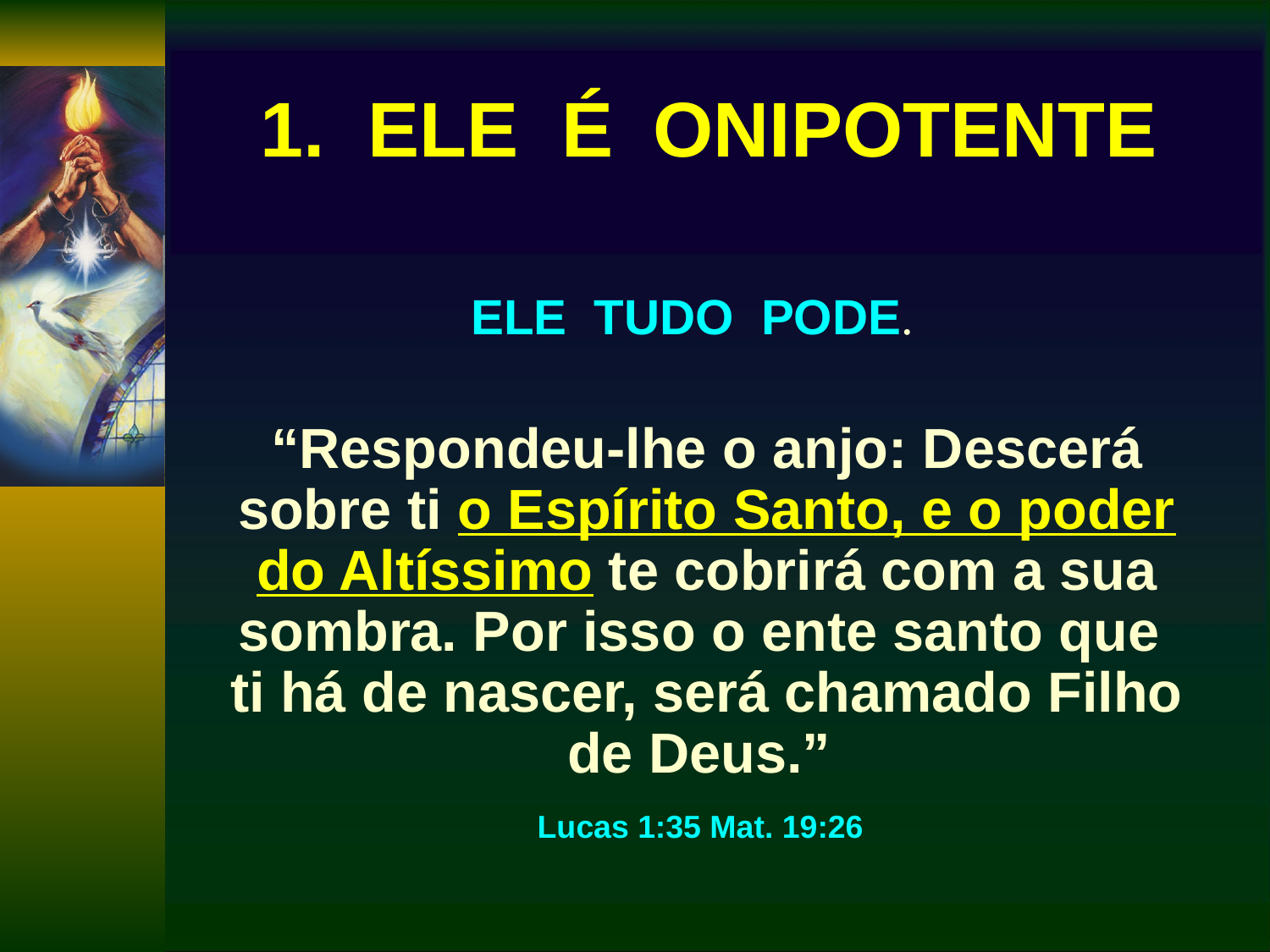

# 1.  ELE  É  ONIPOTENTE
    ELE  TUDO  PODE.

	“Respondeu-lhe o anjo: Descerá sobre ti o Espírito Santo, e o poder do Altíssimo te cobrirá com a sua sombra. Por isso o ente santo que  ti há de nascer, será chamado Filho de Deus.”
                   Lucas 1:35 Mat. 19:26